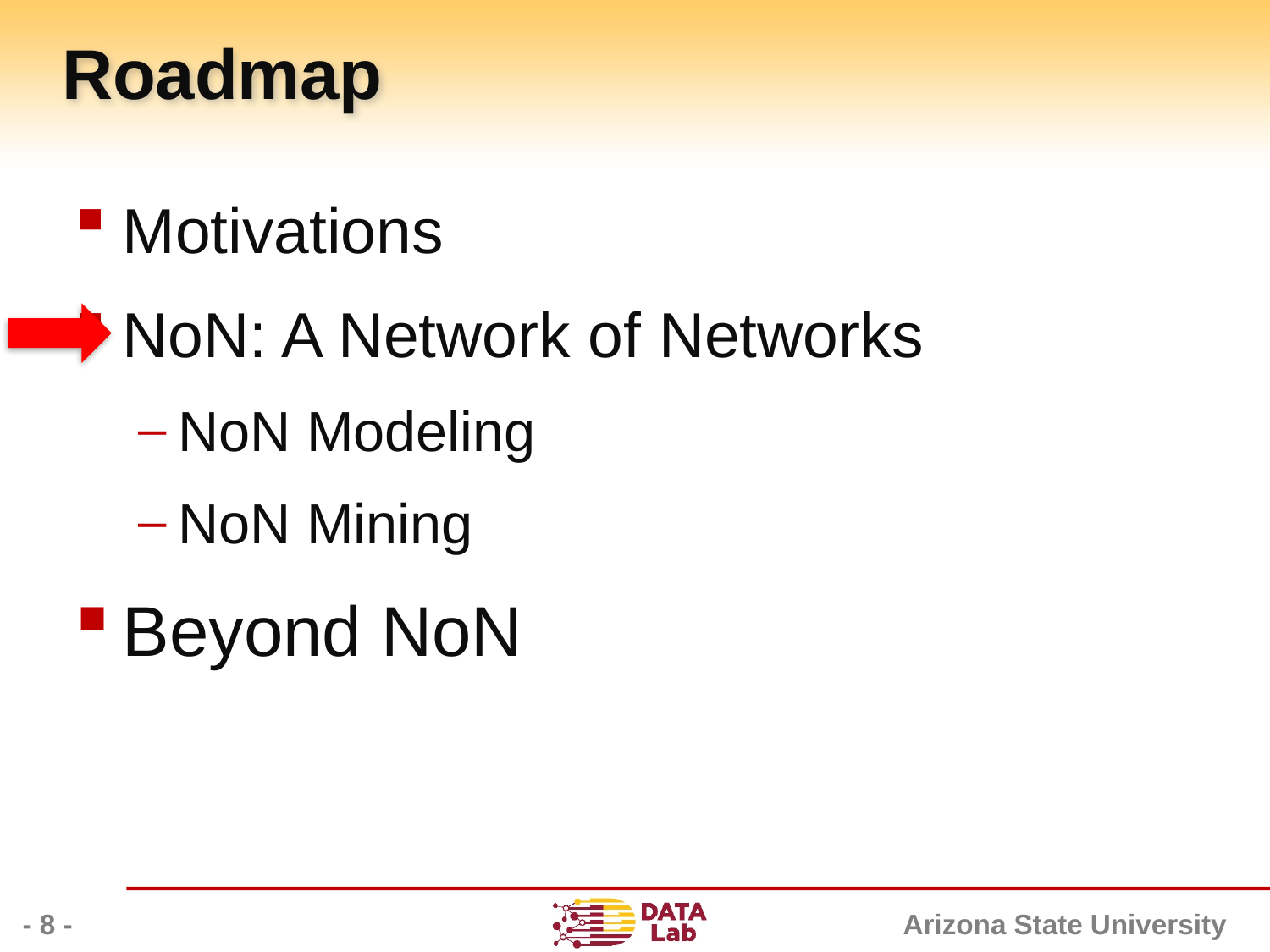

# Roadmap
Motivations
NoN: A Network of Networks
NoN Modeling
NoN Mining
Beyond NoN

- 8 -